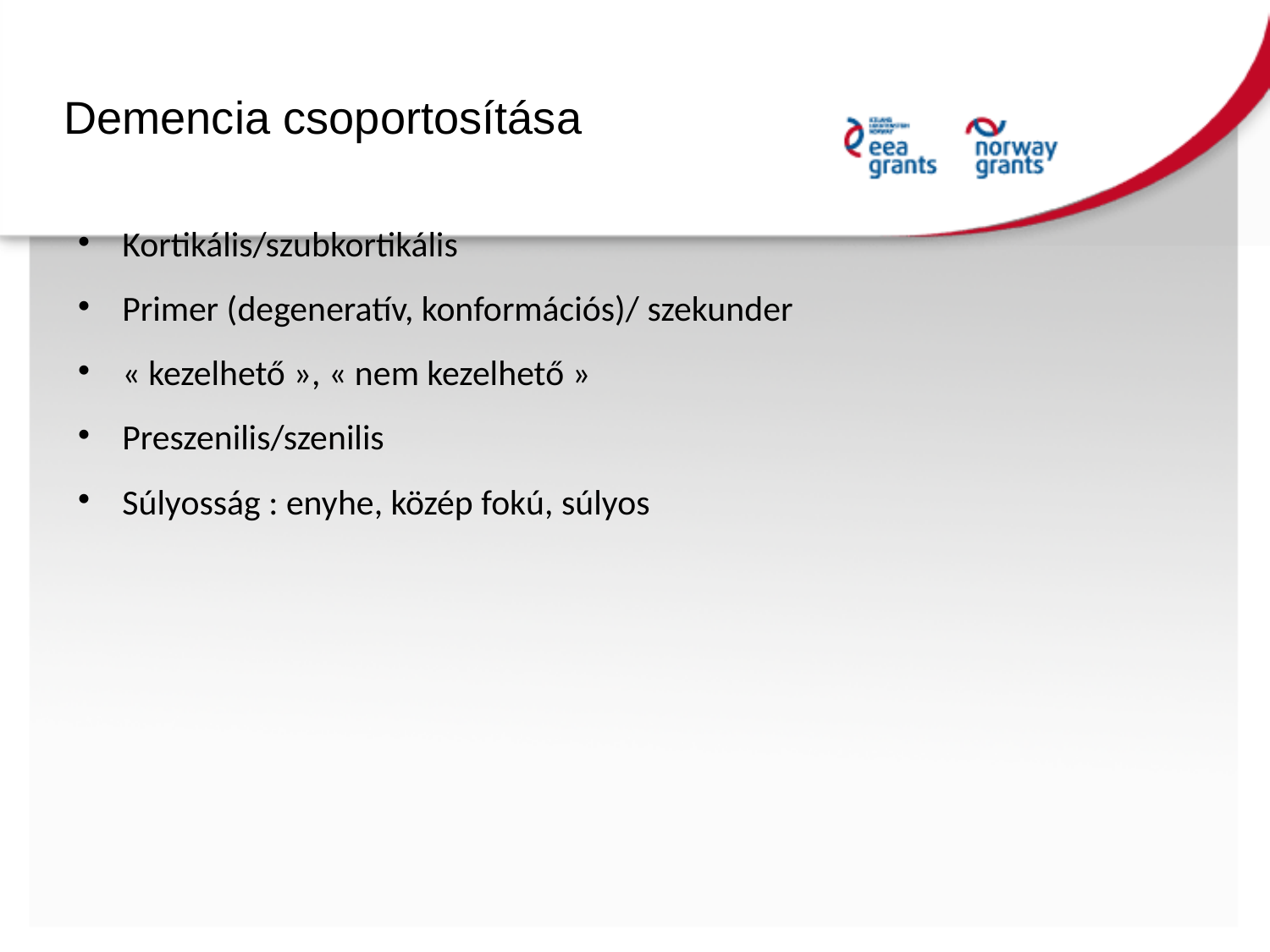

Demencia csoportosítása
Kortikális/szubkortikális
Primer (degeneratív, konformációs)/ szekunder
« kezelhető », « nem kezelhető »
Preszenilis/szenilis
Súlyosság : enyhe, közép fokú, súlyos